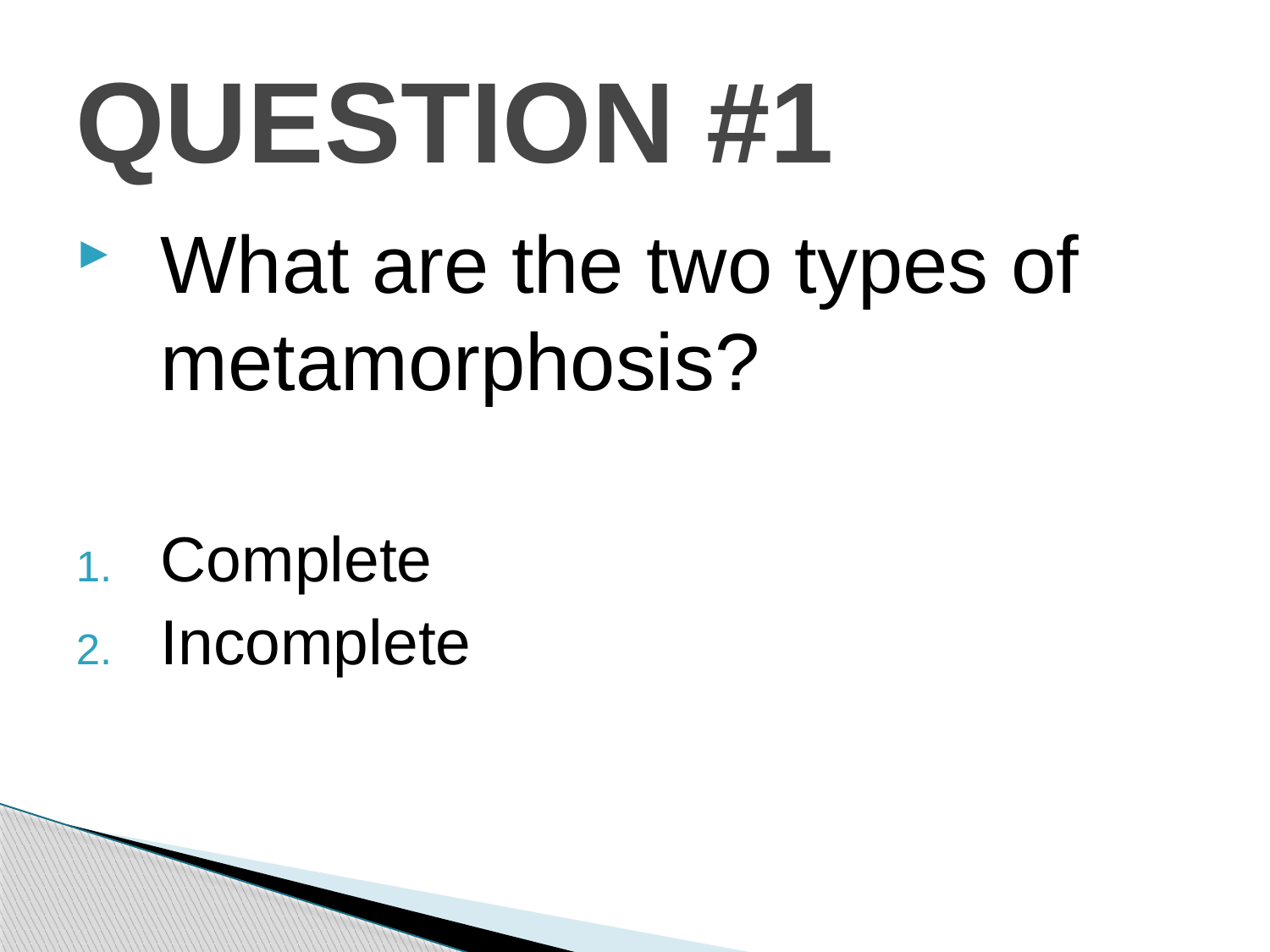

# QUESTION #1
What are the two types of metamorphosis?

Complete
Incomplete